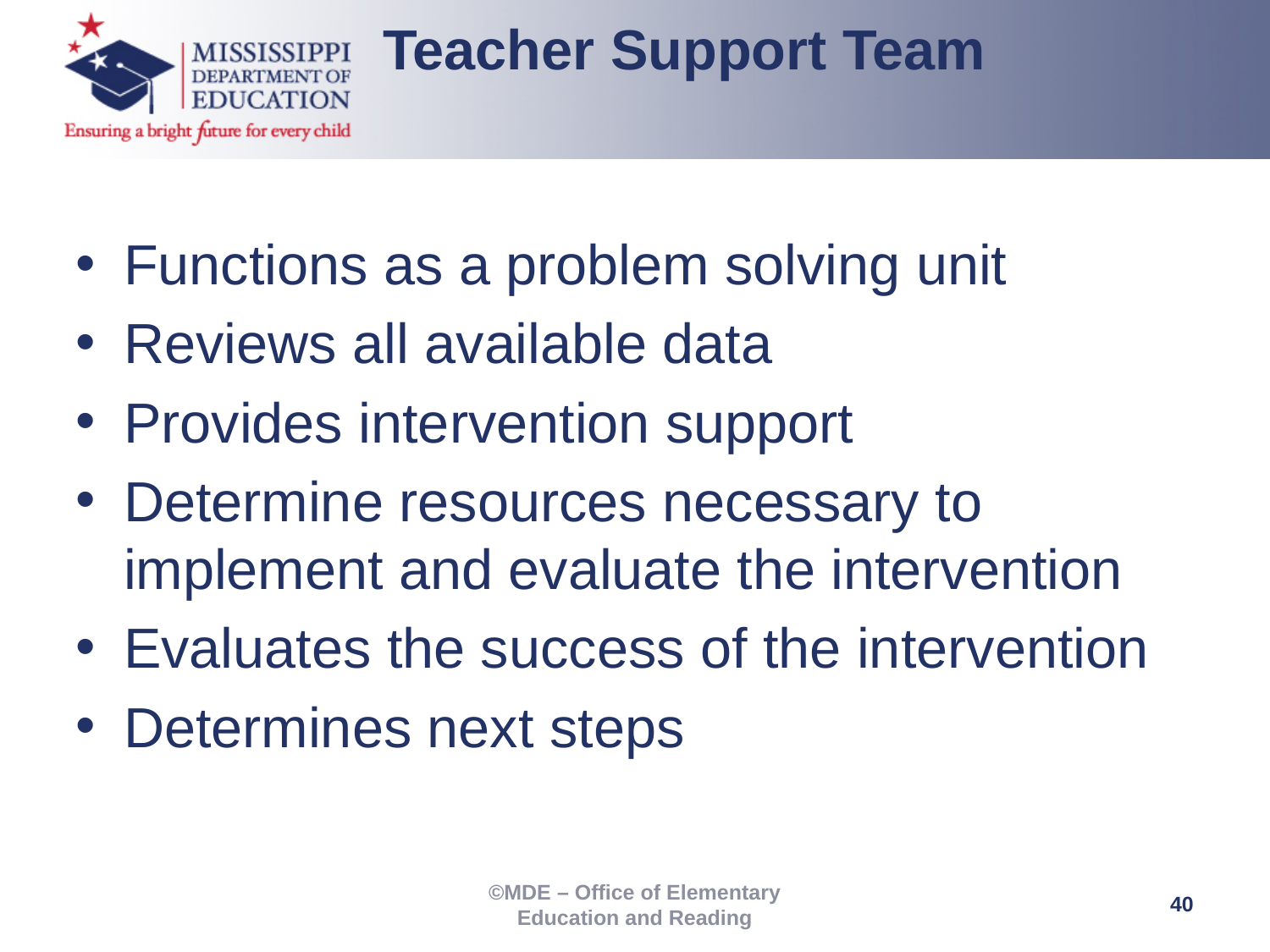

Teacher Support Team
Functions as a problem solving unit
Reviews all available data
Provides intervention support
Determine resources necessary to implement and evaluate the intervention
Evaluates the success of the intervention
Determines next steps
40
©MDE – Office of Elementary Education and Reading